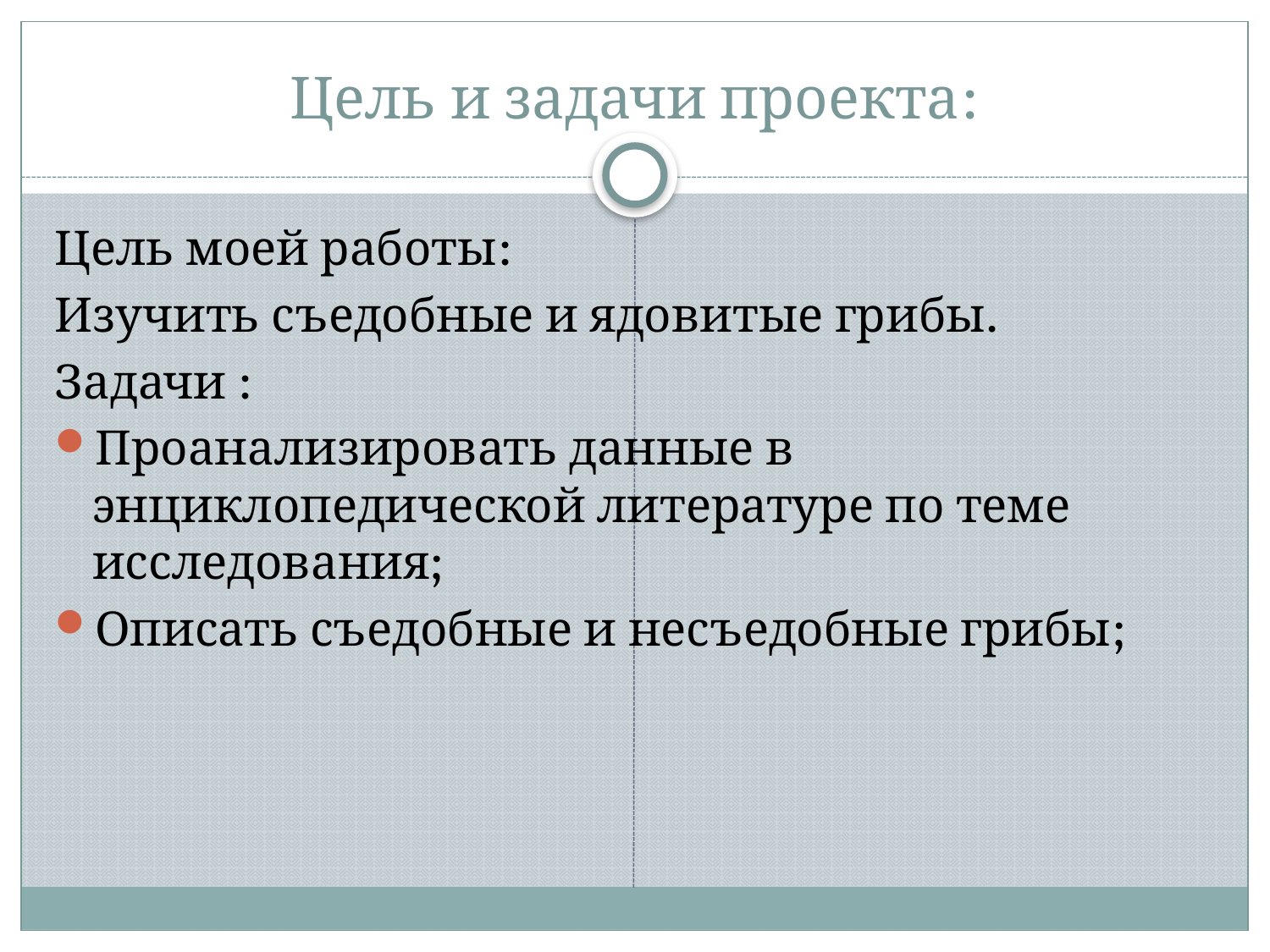

Цель и задачи проекта:
Цель моей работы:
Изучить съедобные и ядовитые грибы.
Задачи :
Проанализировать данные в энциклопедической литературе по теме исследования;
Описать съедобные и несъедобные грибы;